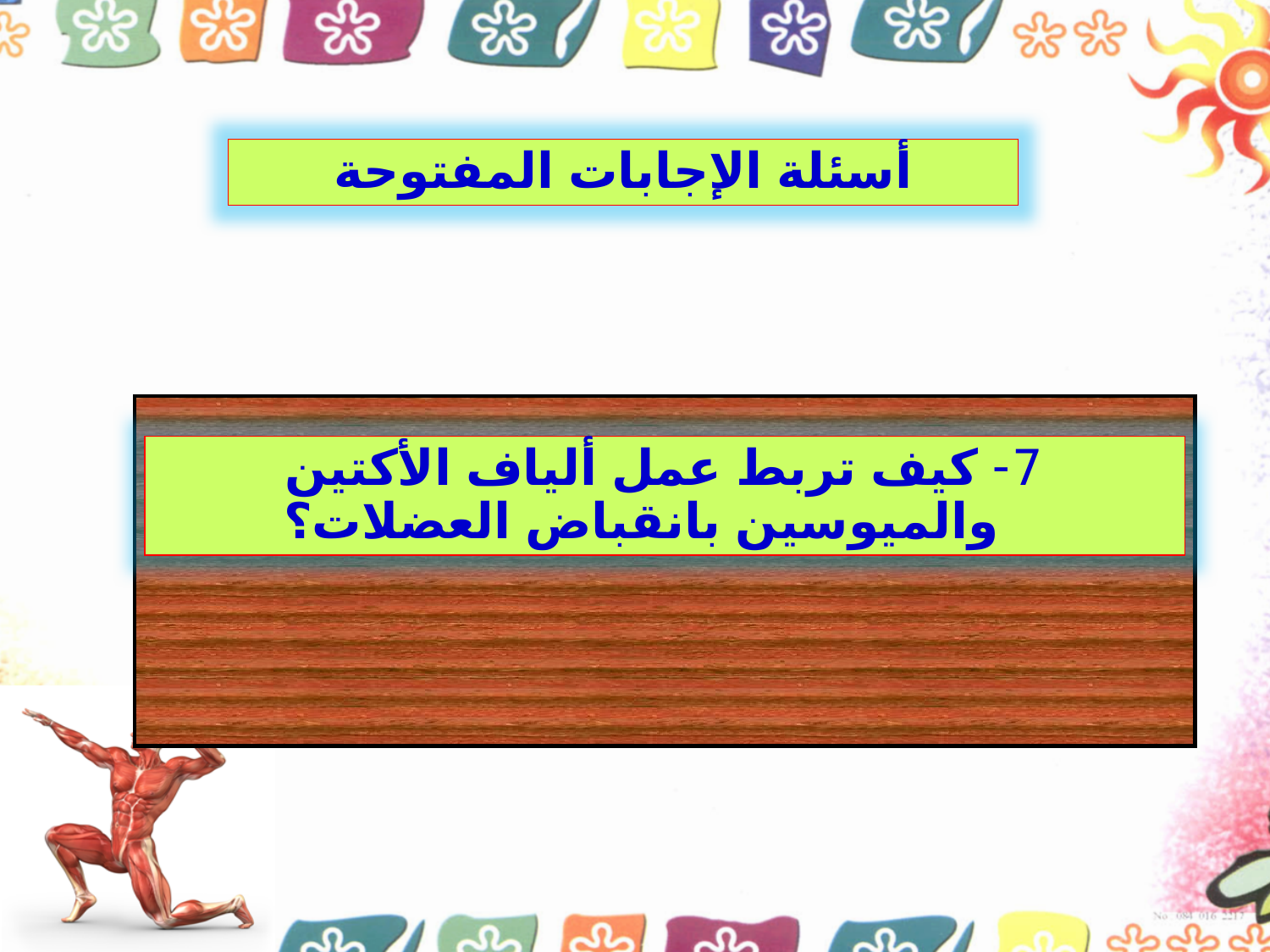

أسئلة الإجابات المفتوحة

7- كيف تربط عمل ألياف الأكتين والميوسين بانقباض العضلات؟